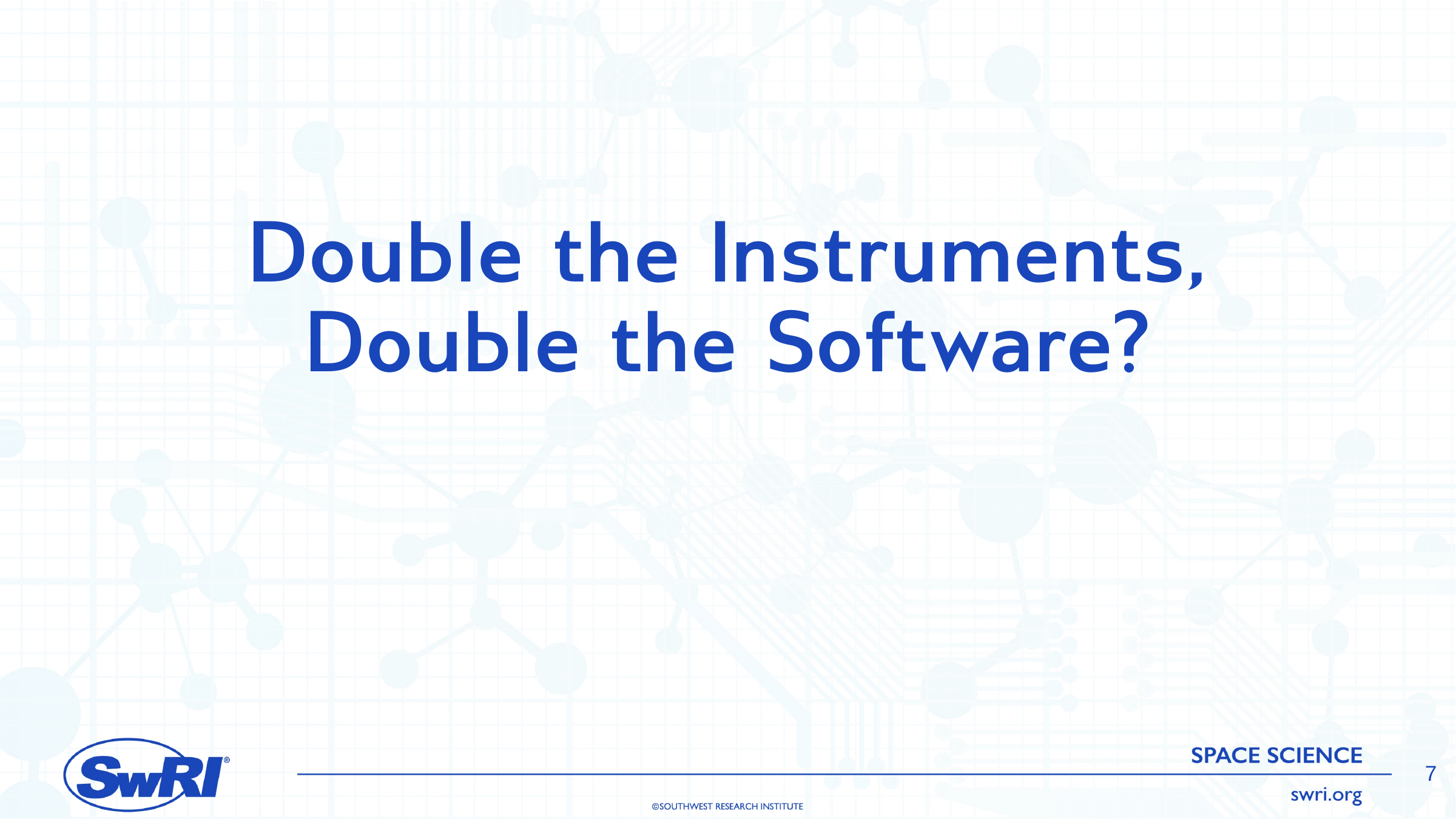

# Double the Instruments, Double the Software?
7